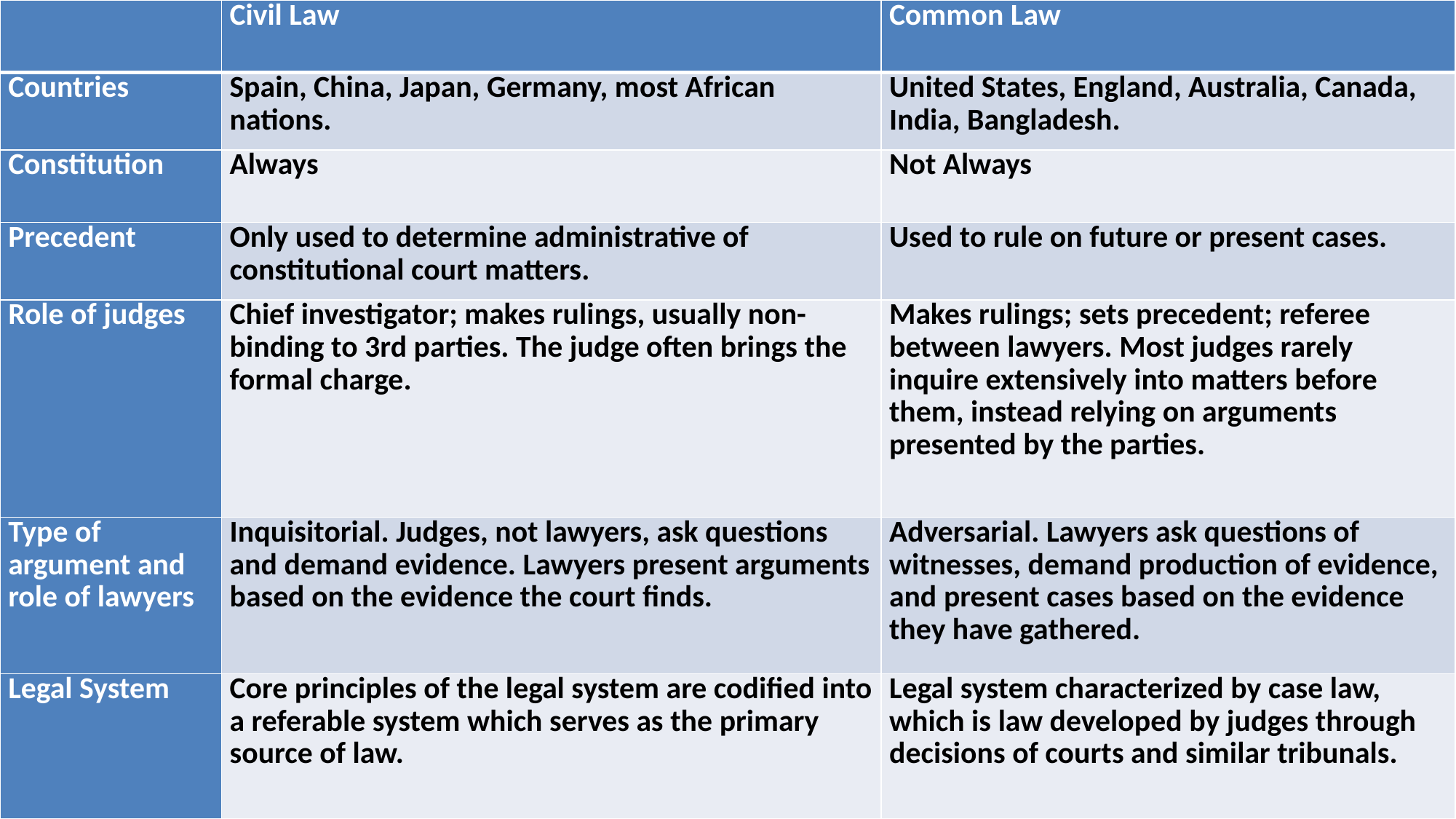

|  | Civil Law | Common Law |
| --- | --- | --- |
| Countries | Spain, China, Japan, Germany, most African nations. | United States, England, Australia, Canada, India, Bangladesh. |
| Constitution | Always | Not Always |
| Precedent | Only used to determine administrative of constitutional court matters. | Used to rule on future or present cases. |
| Role of judges | Chief investigator; makes rulings, usually non-binding to 3rd parties. The judge often brings the formal charge. | Makes rulings; sets precedent; referee between lawyers. Most judges rarely inquire extensively into matters before them, instead relying on arguments presented by the parties. |
| Type of argument and role of lawyers | Inquisitorial. Judges, not lawyers, ask questions and demand evidence. Lawyers present arguments based on the evidence the court finds. | Adversarial. Lawyers ask questions of witnesses, demand production of evidence, and present cases based on the evidence they have gathered. |
| Legal System | Core principles of the legal system are codified into a referable system which serves as the primary source of law. | Legal system characterized by case law, which is law developed by judges through decisions of courts and similar tribunals. |